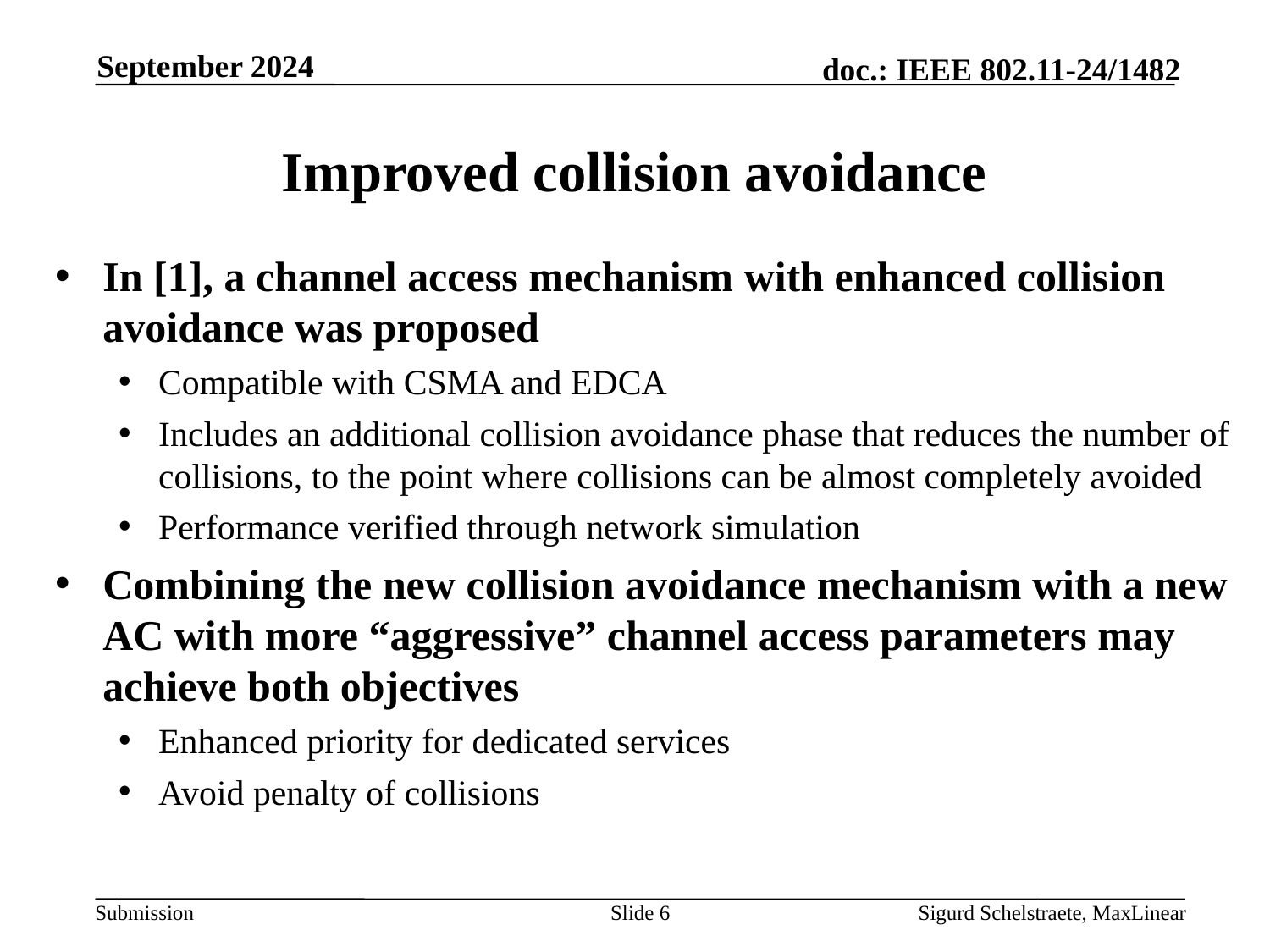

September 2024
# Improved collision avoidance
In [1], a channel access mechanism with enhanced collision avoidance was proposed
Compatible with CSMA and EDCA
Includes an additional collision avoidance phase that reduces the number of collisions, to the point where collisions can be almost completely avoided
Performance verified through network simulation
Combining the new collision avoidance mechanism with a new AC with more “aggressive” channel access parameters may achieve both objectives
Enhanced priority for dedicated services
Avoid penalty of collisions
Slide 6
Sigurd Schelstraete, MaxLinear